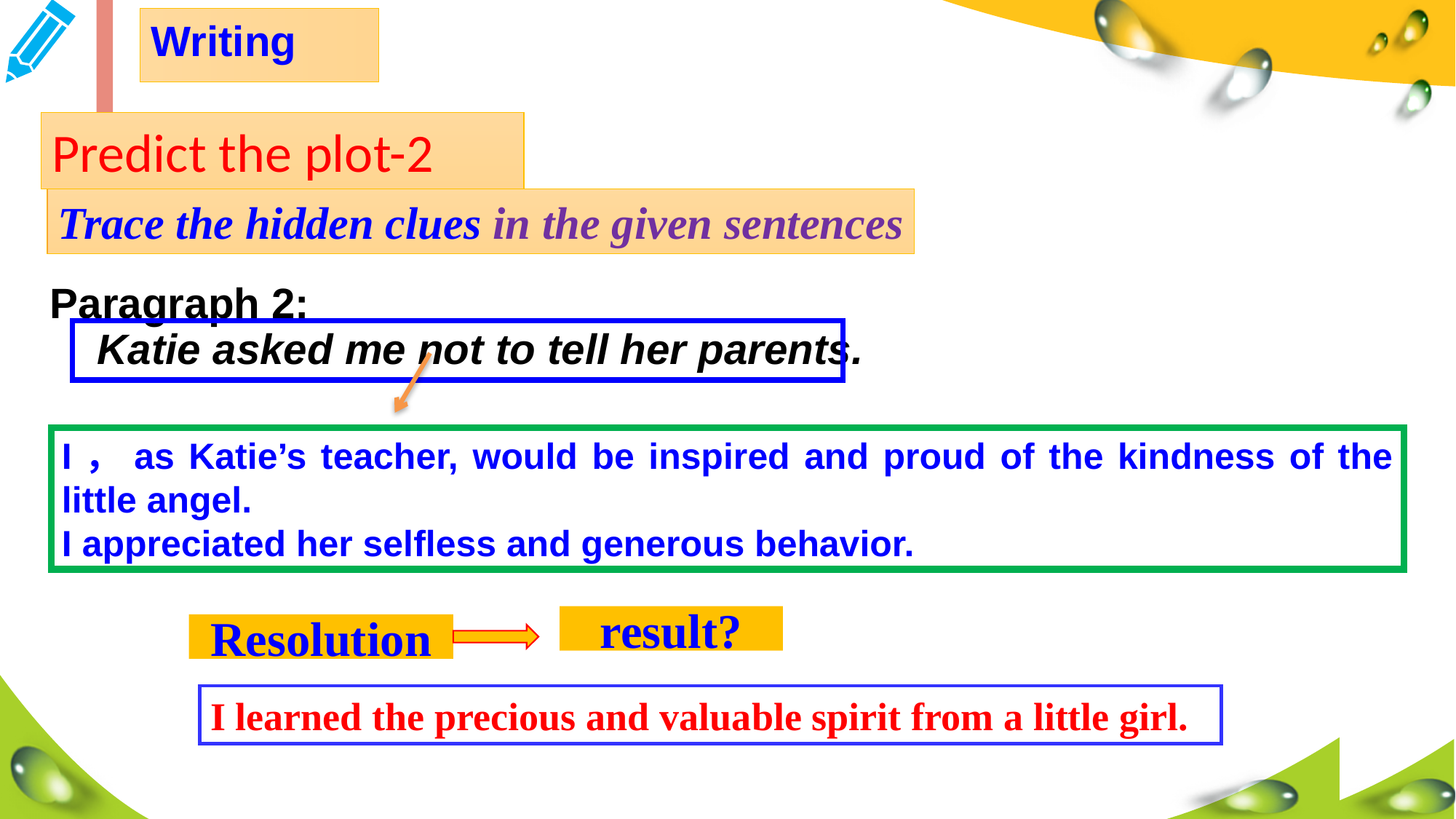

Writing

# Predict the plot-2
Trace the hidden clues in the given sentences
Paragraph 2:
    Katie asked me not to tell her parents.

I，as Katie’s teacher, would be inspired and proud of the kindness of the little angel.
I appreciated her selfless and generous behavior.
result?
Resolution

I learned the precious and valuable spirit from a little girl.